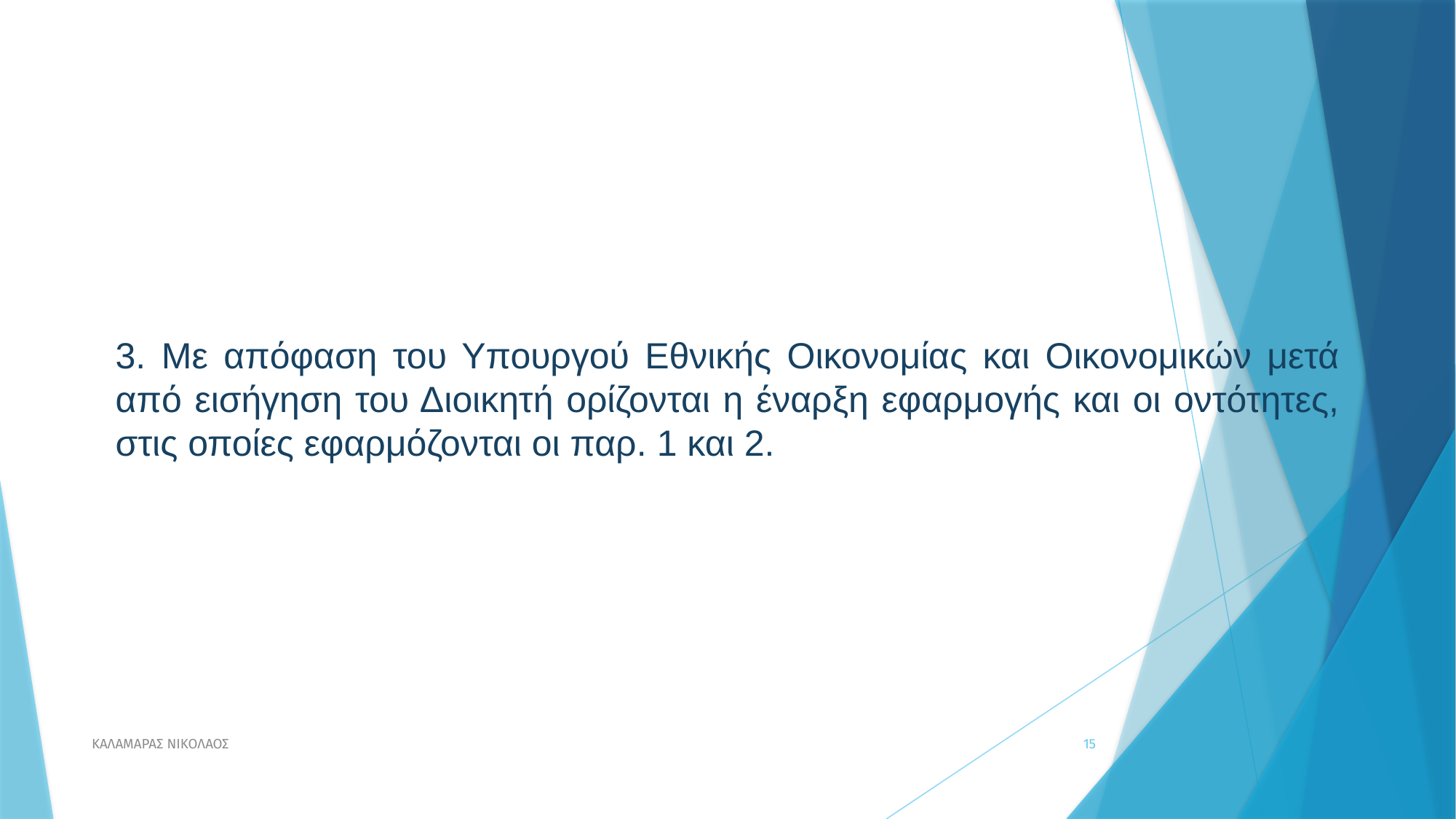

3. Με απόφαση του Υπουργού Εθνικής Οικονομίας και Οικονομικών μετά από εισήγηση του Διοικητή ορίζονται η έναρξη εφαρμογής και οι οντότητες, στις οποίες εφαρμόζονται οι παρ. 1 και 2.
ΚΑΛΑΜΑΡΑΣ ΝΙΚΟΛΑΟΣ
15